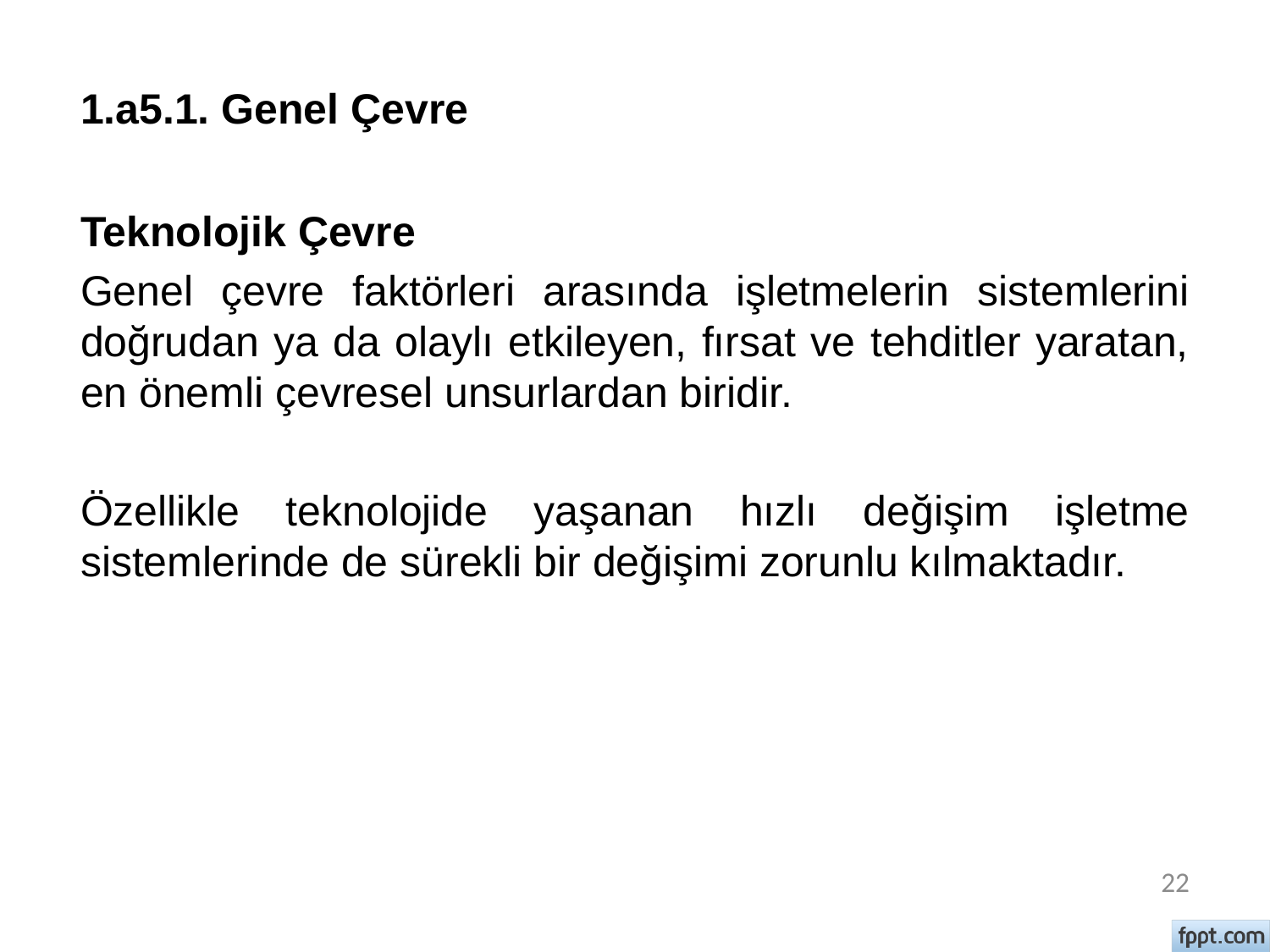

# 1.a5.1. Genel Çevre
Teknolojik Çevre
Genel çevre faktörleri arasında işletmelerin sistemlerini doğrudan ya da olaylı etkileyen, fırsat ve tehditler yaratan, en önemli çevresel unsurlardan biridir.

Özellikle teknolojide yaşanan hızlı değişim işletme sistemlerinde de sürekli bir değişimi zorunlu kılmaktadır.

22